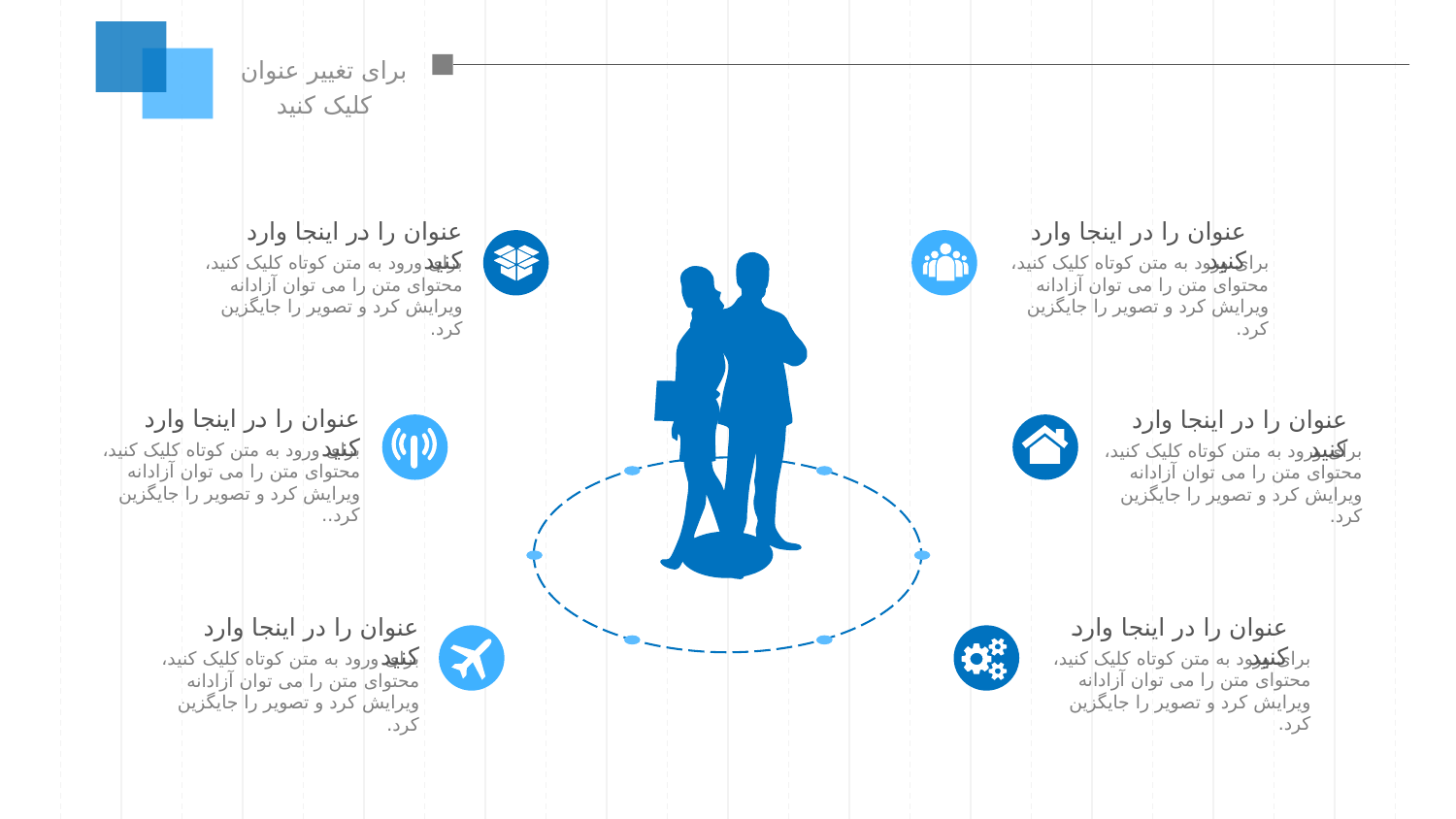

برای تغییر عنوان کلیک کنید

عنوان را در اینجا وارد کنید
برای ورود به متن کوتاه کلیک کنید، محتوای متن را می توان آزادانه ویرایش کرد و تصویر را جایگزین کرد.
عنوان را در اینجا وارد کنید
برای ورود به متن کوتاه کلیک کنید، محتوای متن را می توان آزادانه ویرایش کرد و تصویر را جایگزین کرد.

عنوان را در اینجا وارد کنید
برای ورود به متن کوتاه کلیک کنید، محتوای متن را می توان آزادانه ویرایش کرد و تصویر را جایگزین کرد..
عنوان را در اینجا وارد کنید
برای ورود به متن کوتاه کلیک کنید، محتوای متن را می توان آزادانه ویرایش کرد و تصویر را جایگزین کرد.

عنوان را در اینجا وارد کنید
برای ورود به متن کوتاه کلیک کنید، محتوای متن را می توان آزادانه ویرایش کرد و تصویر را جایگزین کرد.
عنوان را در اینجا وارد کنید
برای ورود به متن کوتاه کلیک کنید، محتوای متن را می توان آزادانه ویرایش کرد و تصویر را جایگزین کرد.